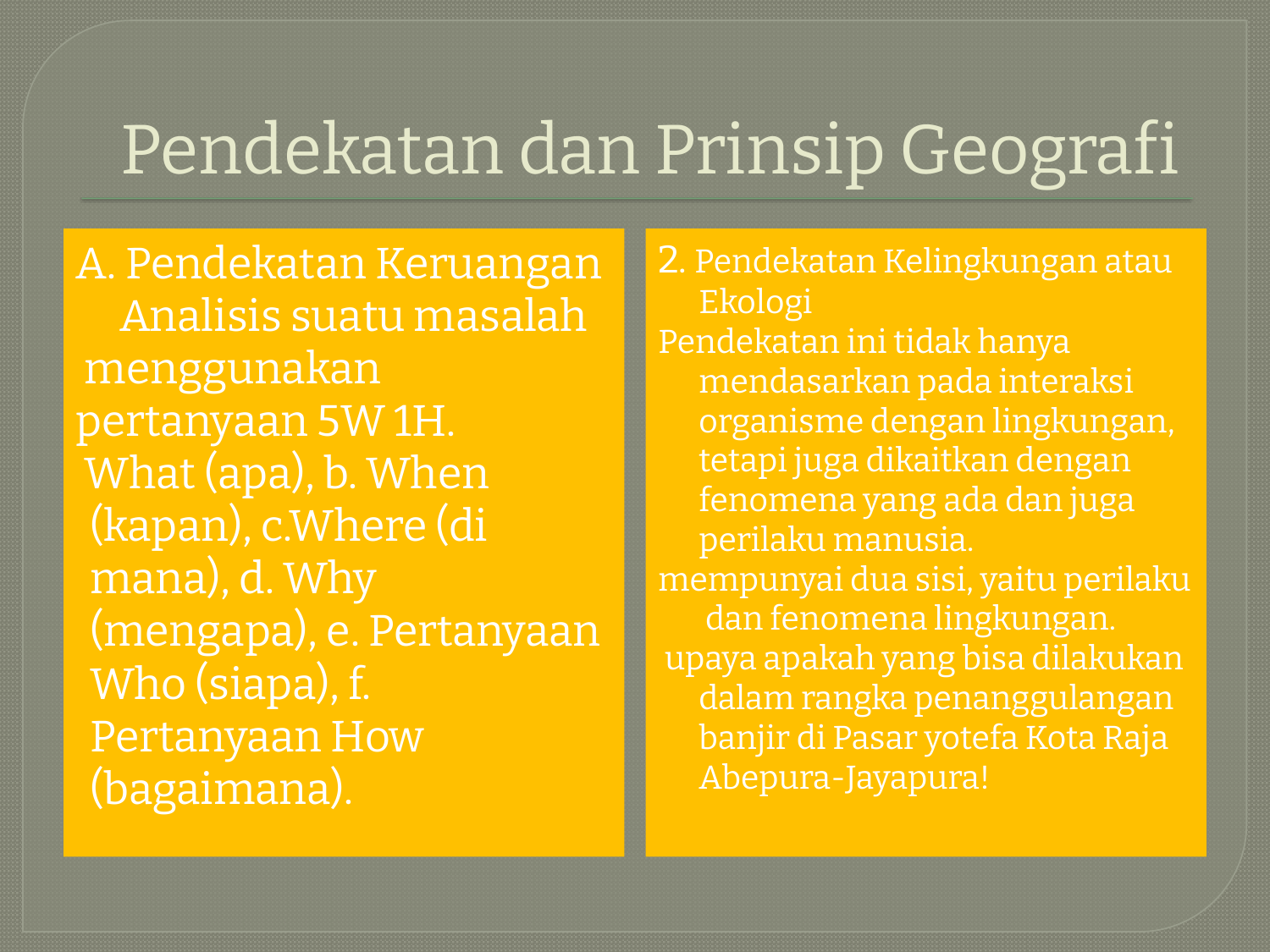

# Pendekatan dan Prinsip Geografi
A. Pendekatan Keruangan
     Analisis suatu masalah    menggunakan pertanyaan 5W 1H.
 What (apa), b. When (kapan), c.Where (di mana), d. Why (mengapa), e. Pertanyaan Who (siapa), f. Pertanyaan How (bagaimana).
2. Pendekatan Kelingkungan atau Ekologi
Pendekatan ini tidak hanya mendasarkan pada interaksi organisme dengan lingkungan, tetapi juga dikaitkan dengan fenomena yang ada dan juga perilaku manusia.
mempunyai dua sisi, yaitu perilaku  dan fenomena lingkungan.
 upaya apakah yang bisa dilakukan dalam rangka penanggulangan banjir di Pasar yotefa Kota Raja Abepura-Jayapura!